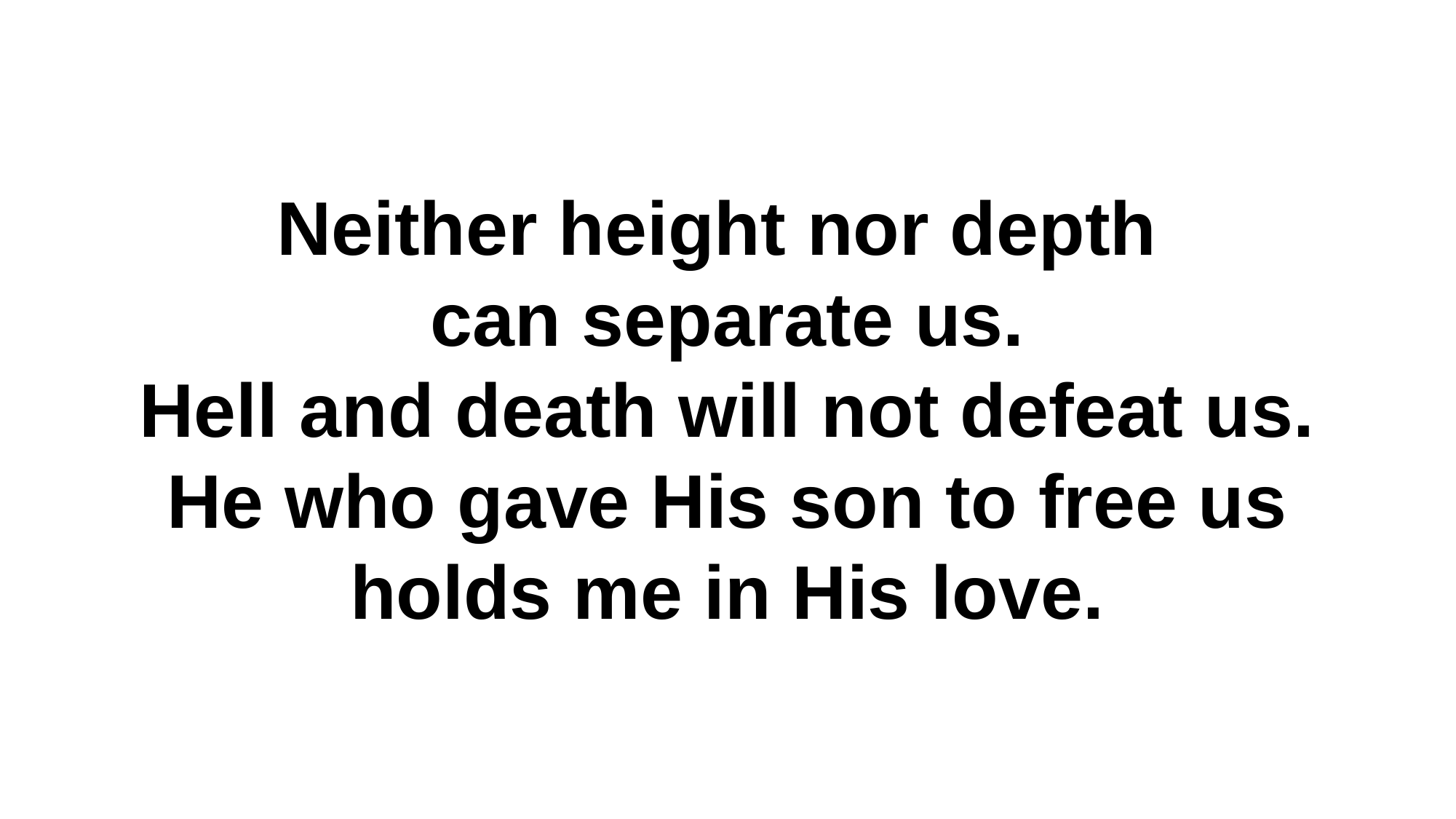

Neither height nor depth
can separate us.
Hell and death will not defeat us.
He who gave His son to free us
holds me in His love.